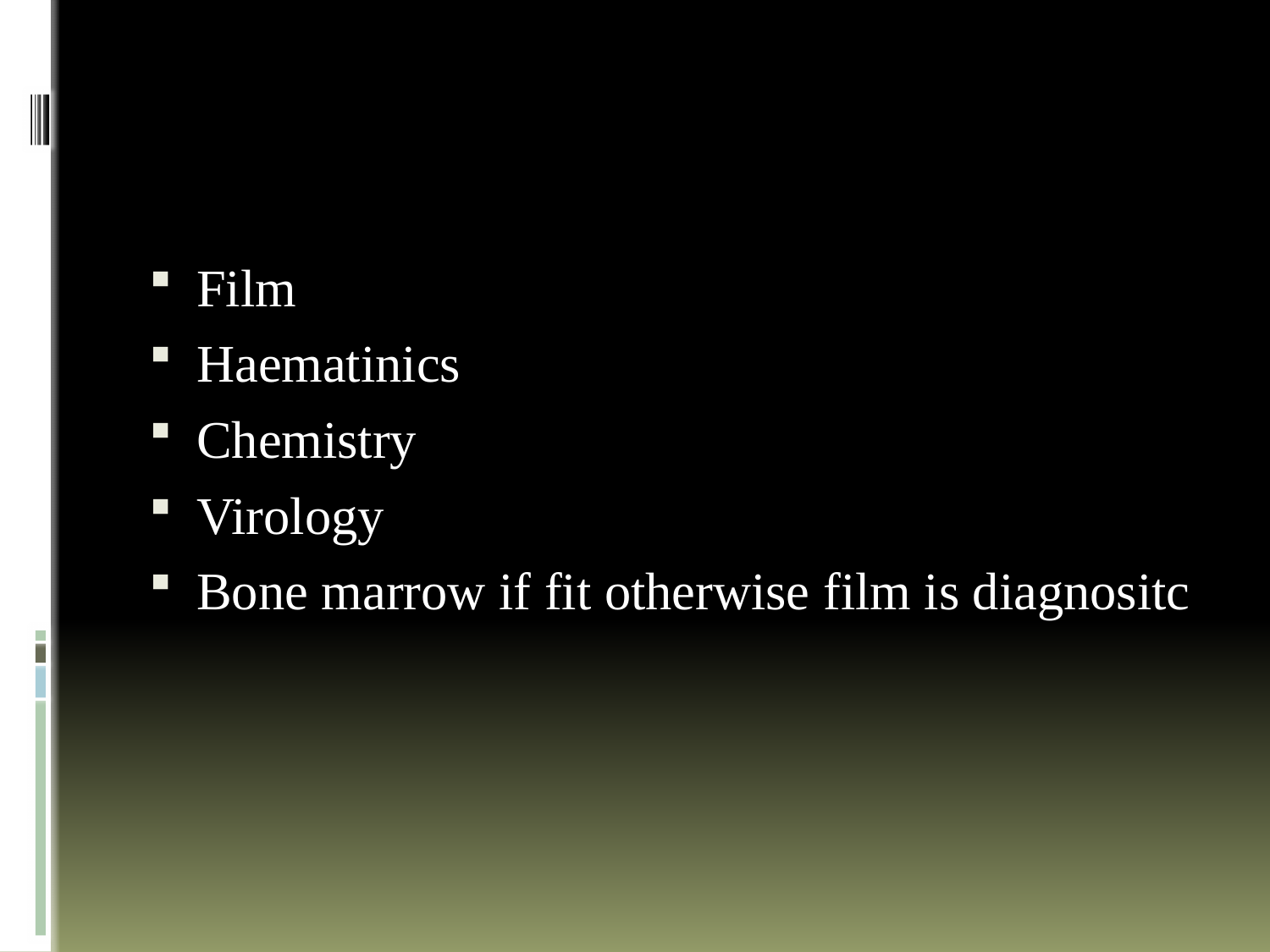

#
Film
Haematinics
Chemistry
Virology
Bone marrow if fit otherwise film is diagnositc